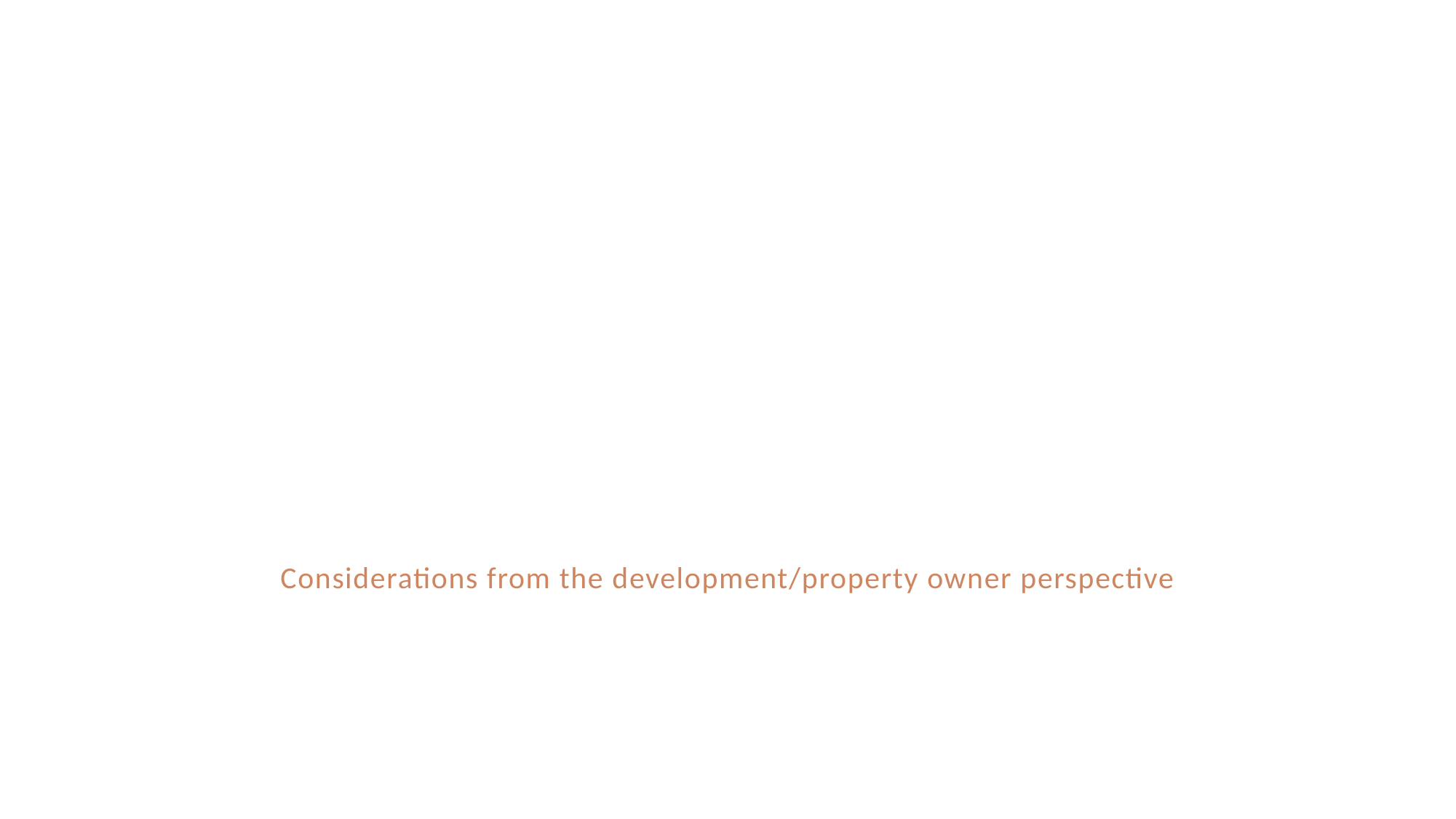

# Part I, the Need for Speed

Considerations from the development/property owner perspective
Chris Gamvroulas, Ivory Development